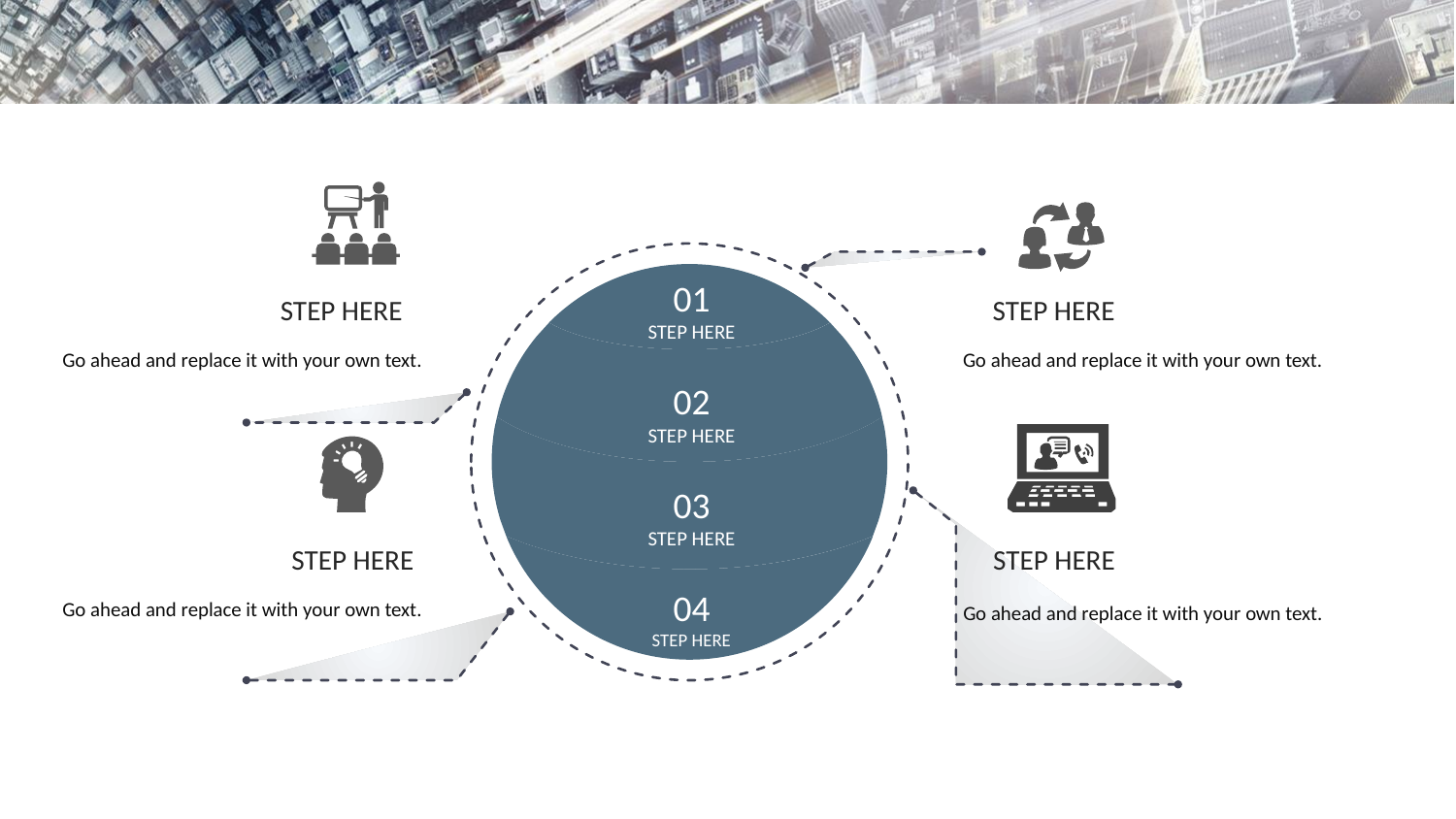

#

01
STEP HERE

02
STEP HERE

03
STEP HERE

04
STEP HERE
STEP HERE
STEP HERE
Go ahead and replace it with your own text.
Go ahead and replace it with your own text.

STEP HERE
STEP HERE
Go ahead and replace it with your own text.
Go ahead and replace it with your own text.